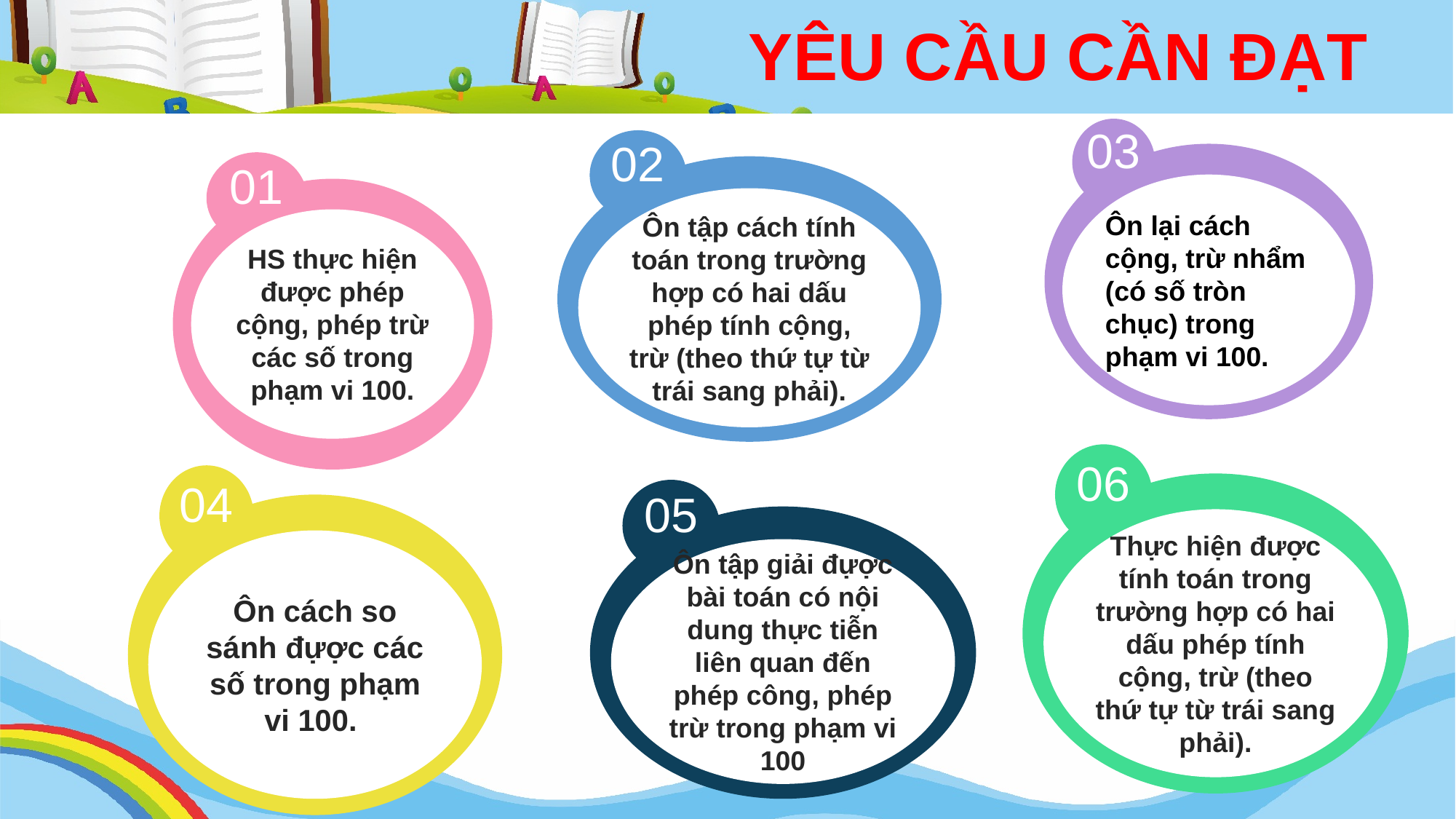

YÊU CẦU CẦN ĐẠT
03

Ôn lại cách cộng, trừ nhẩm (có số tròn chục) trong phạm vi 100.
02

Ôn tập cách tính toán trong trường hợp có hai dấu phép tính cộng, trừ (theo thứ tự từ trái sang phải).
01

HS thực hiện được phép cộng, phép trừ các số trong phạm vi 100.
06

Thực hiện được tính toán trong trường hợp có hai dấu phép tính cộng, trừ (theo thứ tự từ trái sang phải).
04

Ôn cách so sánh đựợc các số trong phạm vi 100.
05

Ôn tập giải đựợc bài toán có nội dung thực tiễn liên quan đến phép công, phép trừ trong phạm vi 100